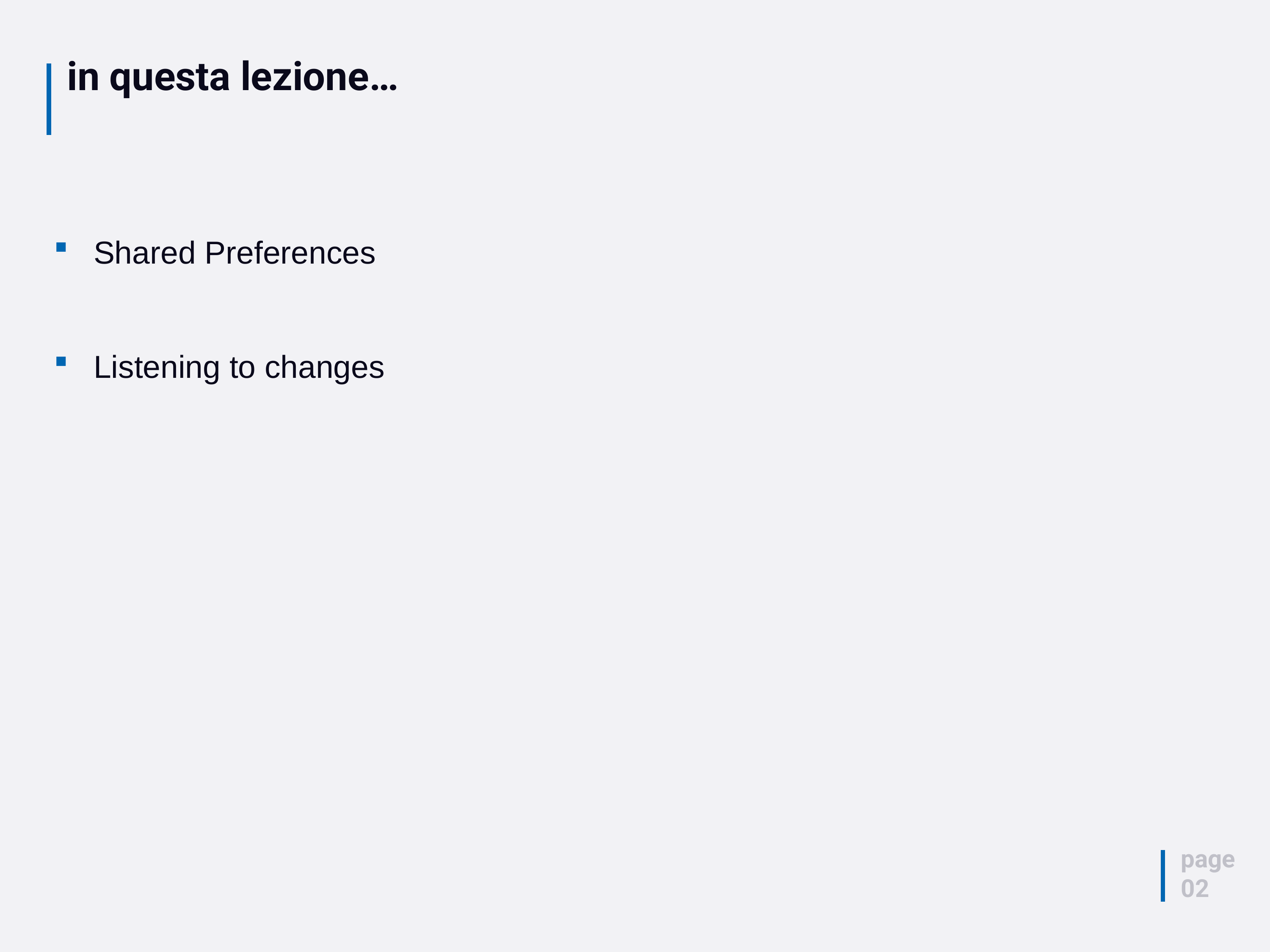

# in questa lezione…

Shared Preferences

Listening to changes

page
02